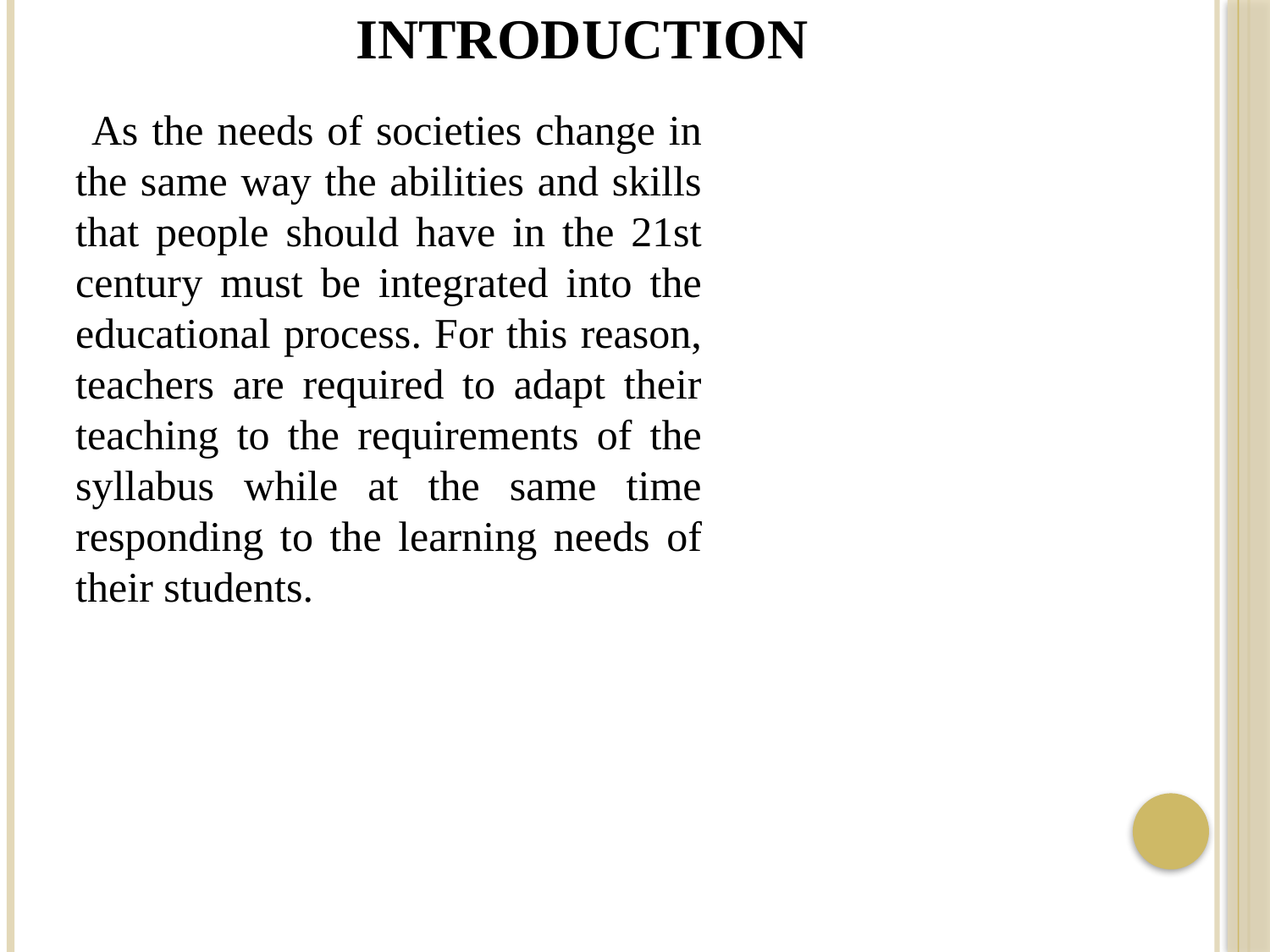

# Introduction
    As the needs of societies change in the same way the abilities and skills that people should have in the 21st century must be integrated into the educational process. For this reason, teachers are required to adapt their teaching to the requirements of the syllabus while at the same time responding to the learning needs of their students.